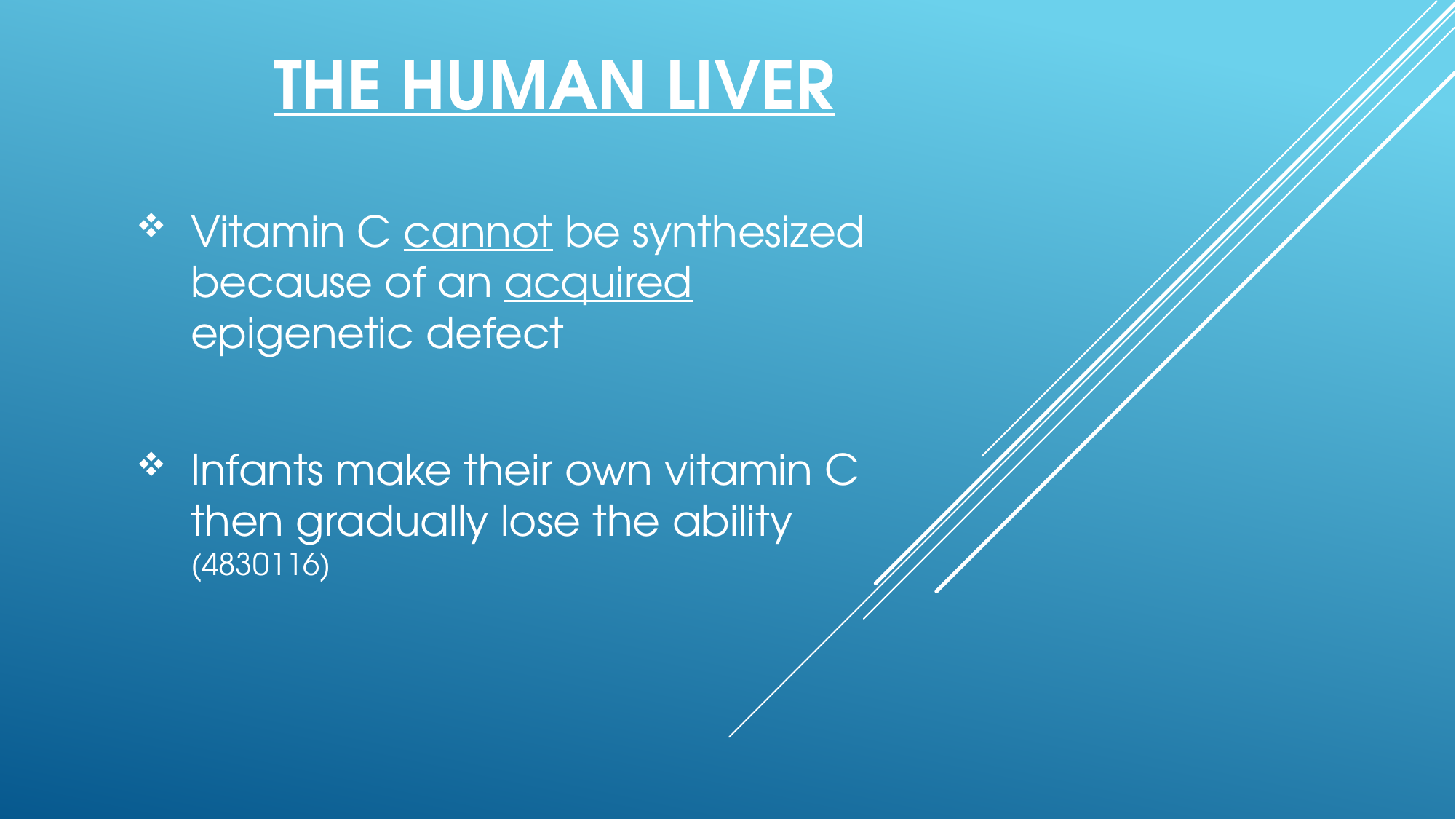

# The human liver
Vitamin C cannot be synthesized because of an acquired epigenetic defect

Infants make their own vitamin C then gradually lose the ability (4830116)